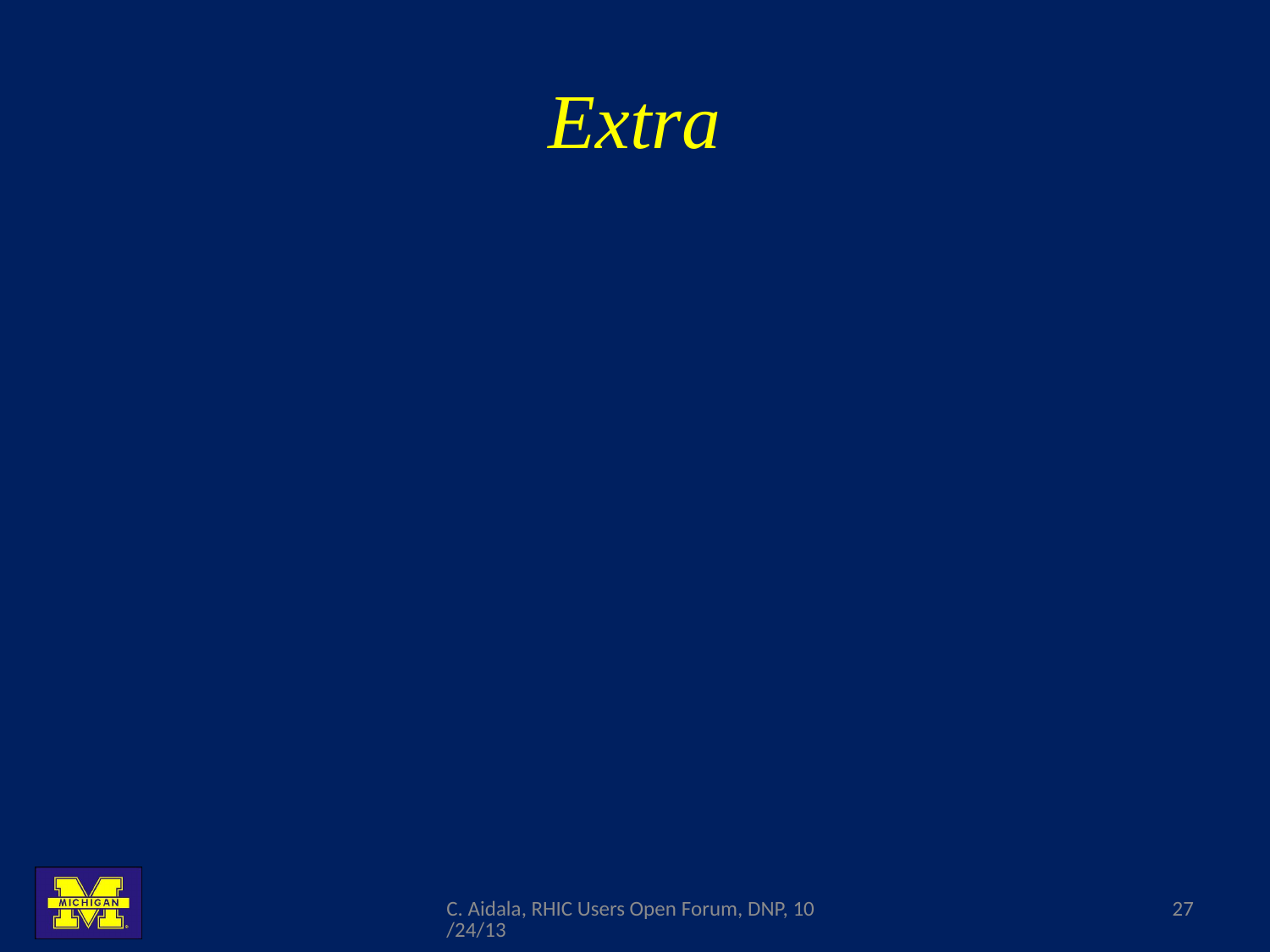

# Extra
C. Aidala, RHIC Users Open Forum, DNP, 10/24/13
27